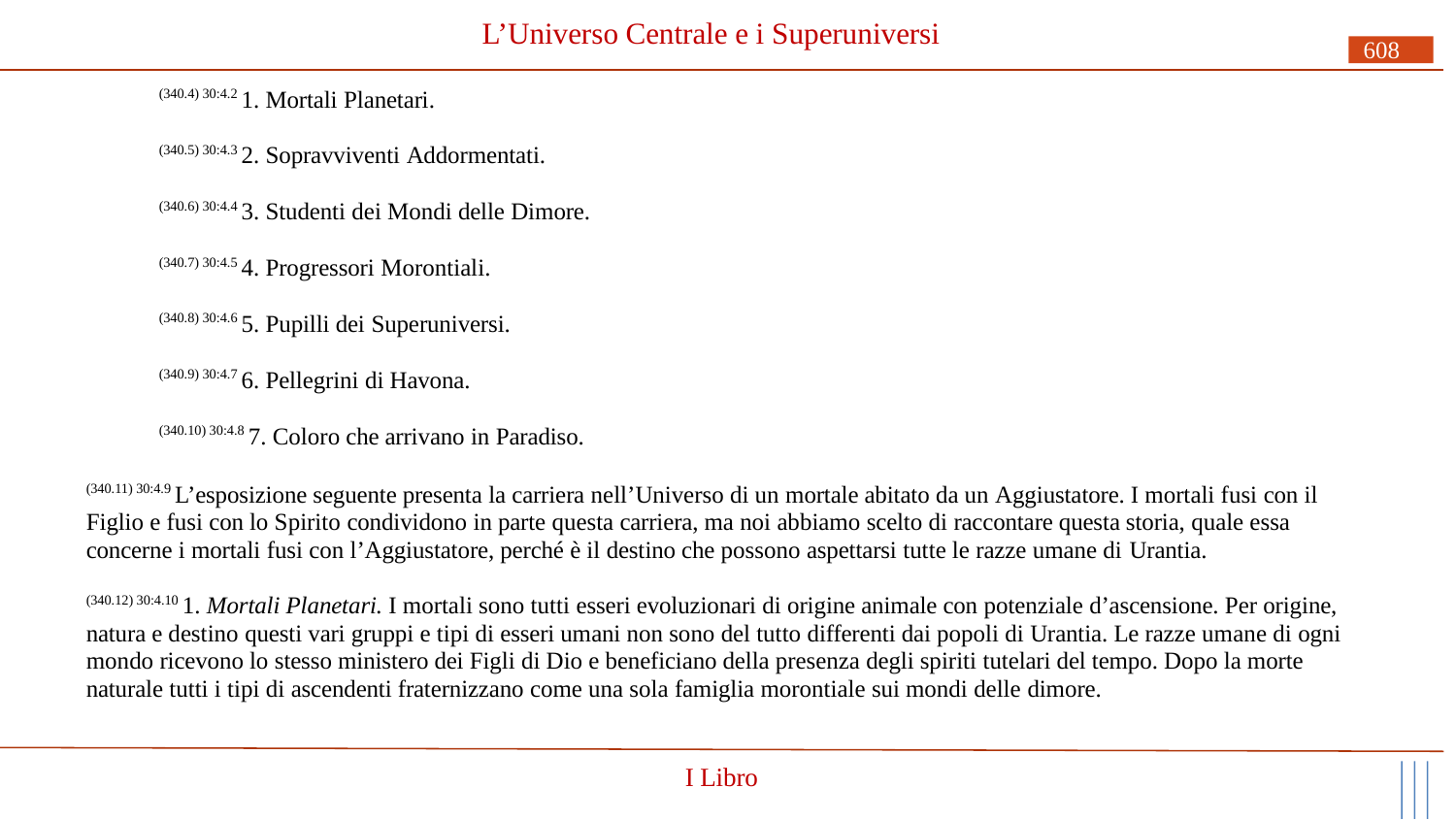

# L’Universo Centrale e i Superuniversi
608

(340.4) 30:4.2 1. Mortali Planetari.
(340.5) 30:4.3 2. Sopravviventi Addormentati.
(340.6) 30:4.4 3. Studenti dei Mondi delle Dimore.
(340.7) 30:4.5 4. Progressori Morontiali.
(340.8) 30:4.6 5. Pupilli dei Superuniversi.
(340.9) 30:4.7 6. Pellegrini di Havona.
(340.10) 30:4.8 7. Coloro che arrivano in Paradiso.

(340.11) 30:4.9 L’esposizione seguente presenta la carriera nell’Universo di un mortale abitato da un Aggiustatore. I mortali fusi con il  Figlio e fusi con lo Spirito condividono in parte questa carriera, ma noi abbiamo scelto di raccontare questa storia, quale essa  concerne i mortali fusi con l’Aggiustatore, perché è il destino che possono aspettarsi tutte le razze umane di Urantia.

(340.12) 30:4.10 1. Mortali Planetari. I mortali sono tutti esseri evoluzionari di origine animale con potenziale d’ascensione. Per origine,  natura e destino questi vari gruppi e tipi di esseri umani non sono del tutto differenti dai popoli di Urantia. Le razze umane di ogni  mondo ricevono lo stesso ministero dei Figli di Dio e beneficiano della presenza degli spiriti tutelari del tempo. Dopo la morte  naturale tutti i tipi di ascendenti fraternizzano come una sola famiglia morontiale sui mondi delle dimore.

I Libro